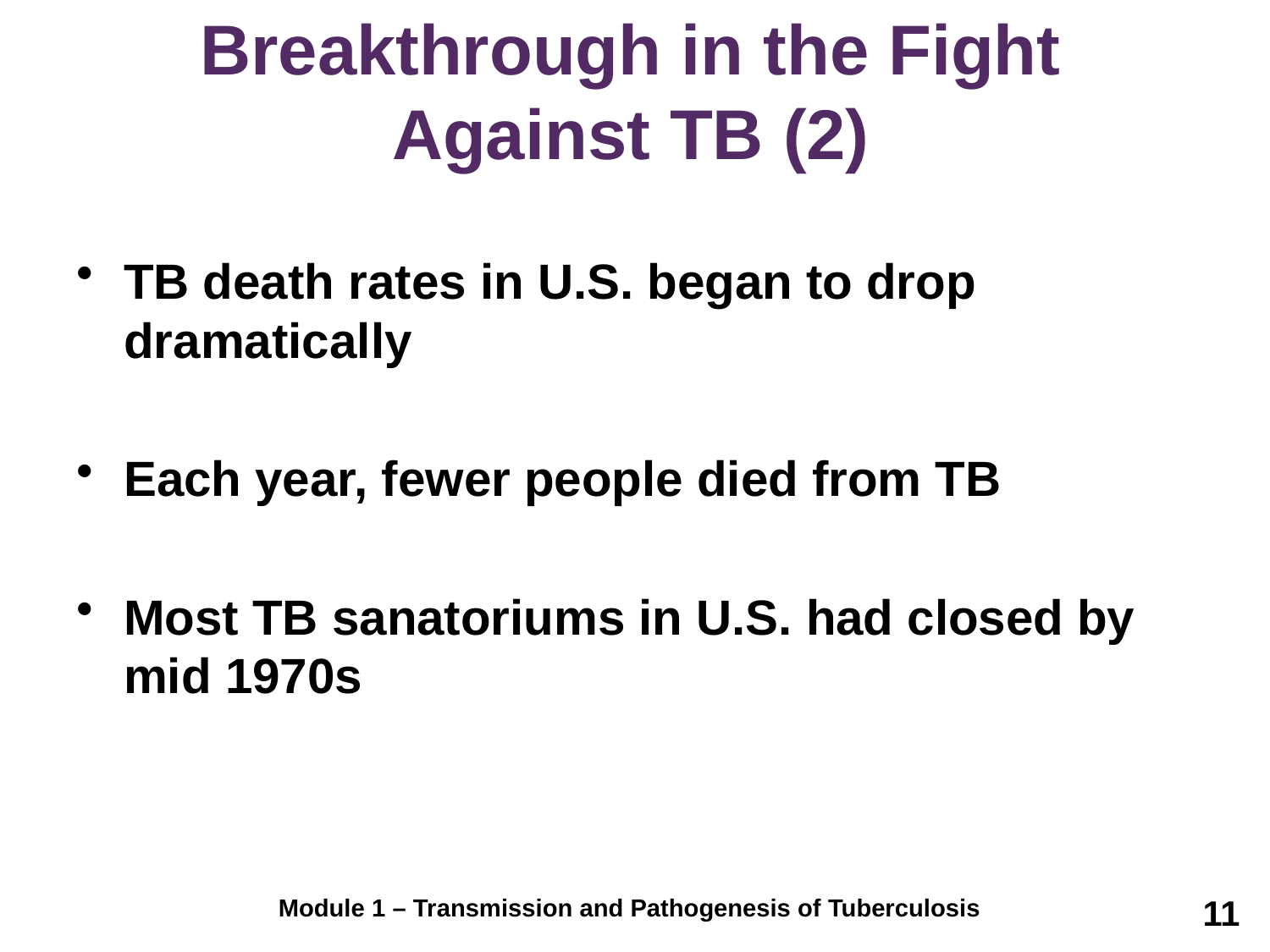

# Breakthrough in the Fight Against TB (2)
TB death rates in U.S. began to drop dramatically

Each year, fewer people died from TB

Most TB sanatoriums in U.S. had closed by mid 1970s
11
Module 1 – Transmission and Pathogenesis of Tuberculosis